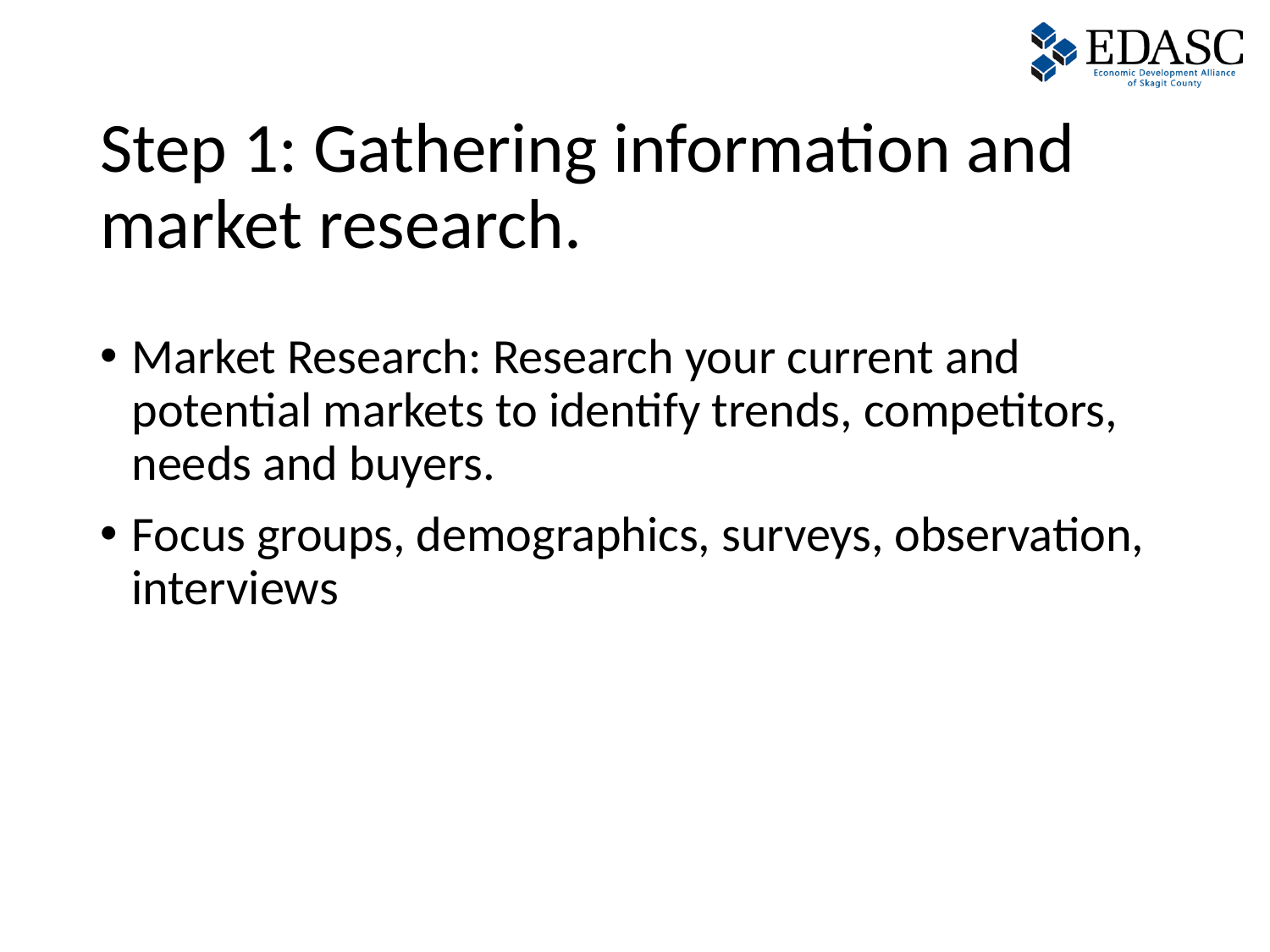

# Step 1: Gathering information and market research.
Market Research: Research your current and potential markets to identify trends, competitors, needs and buyers.
Focus groups, demographics, surveys, observation, interviews